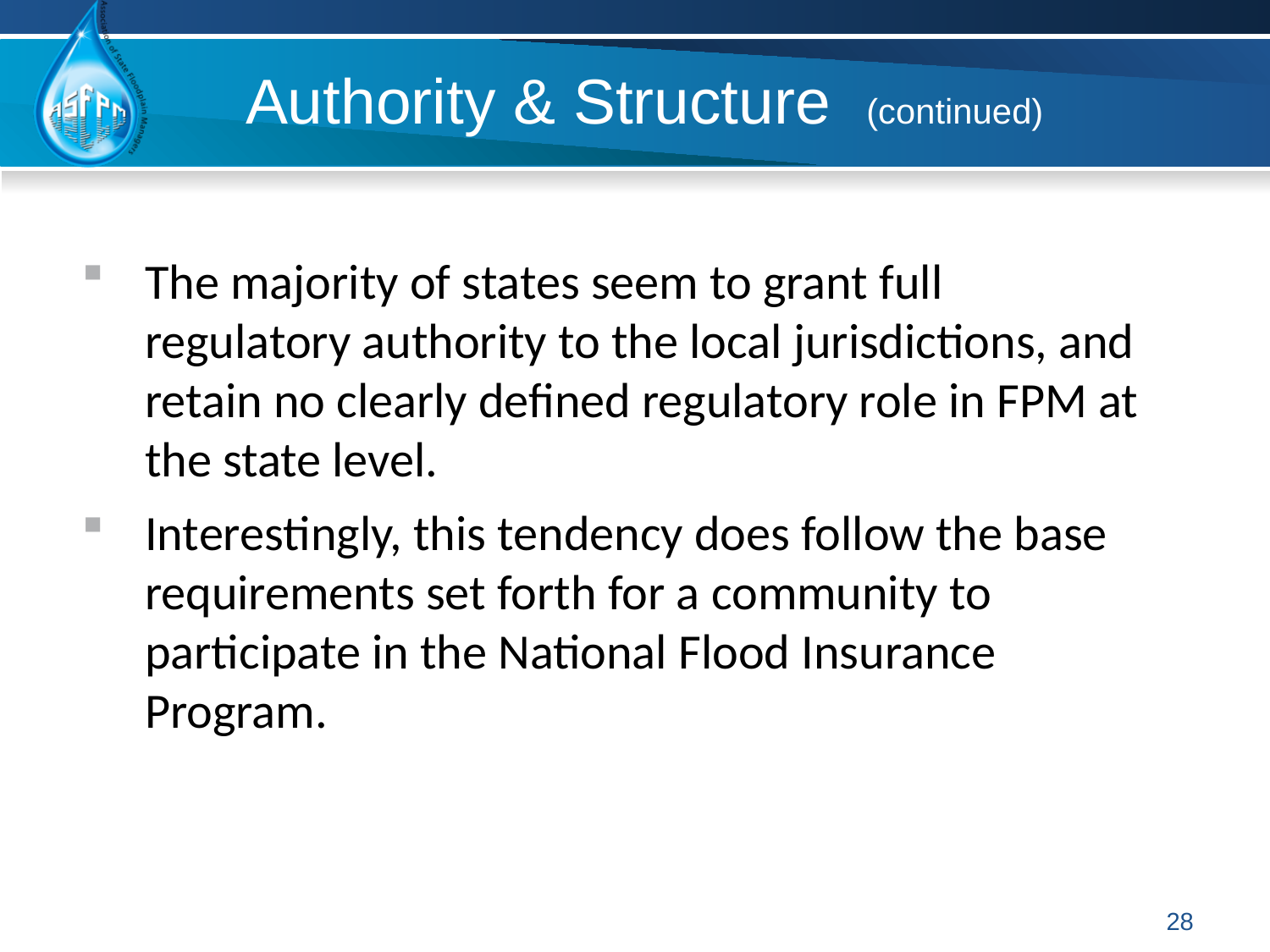

# Authority & Structure  (continued)

The majority of states seem to grant full regulatory authority to the local jurisdictions, and retain no clearly defined regulatory role in FPM at the state level.
Interestingly, this tendency does follow the base requirements set forth for a community to participate in the National Flood Insurance Program.

28